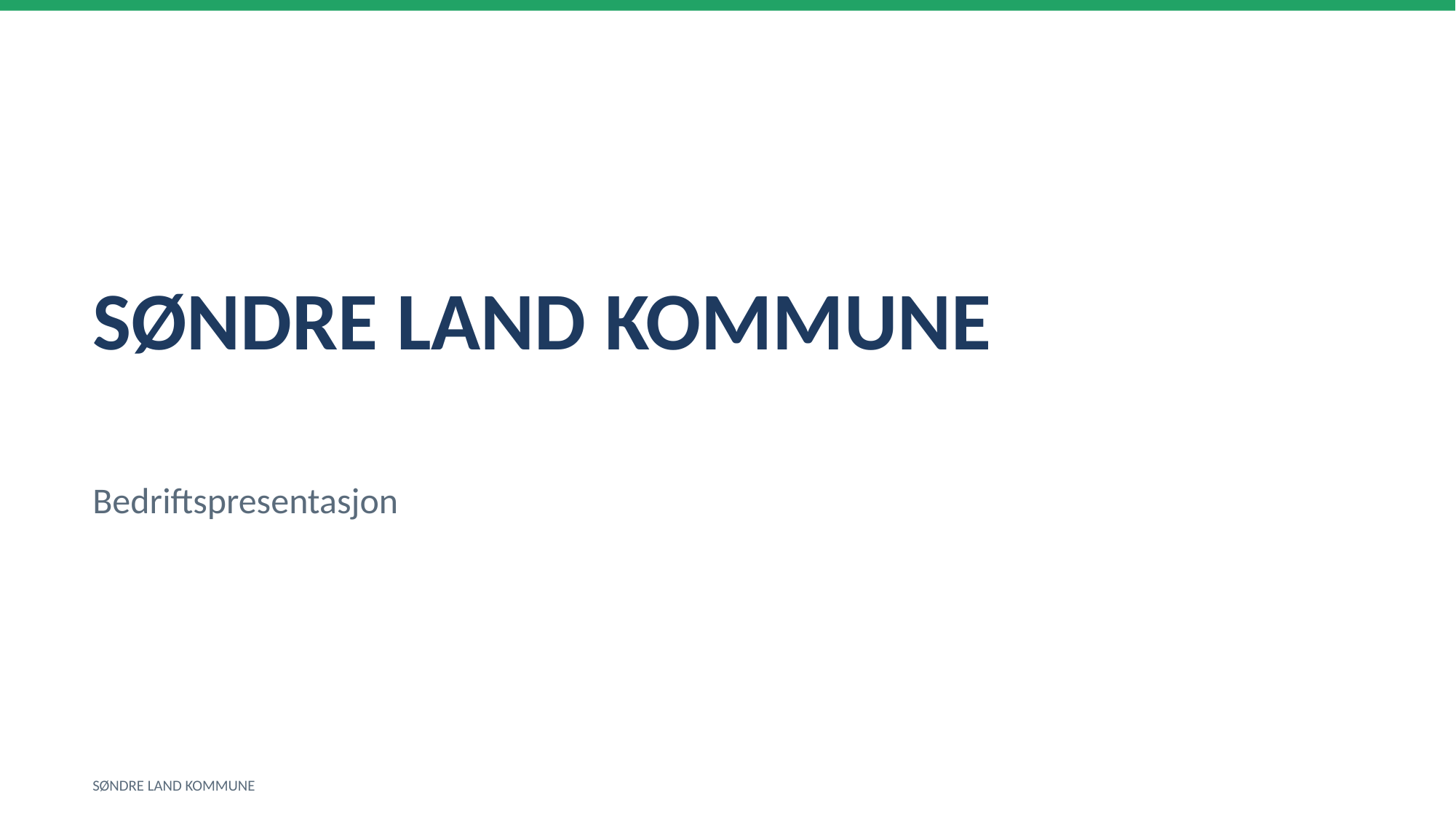

SØNDRE LAND KOMMUNE
Bedriftspresentasjon
SØNDRE LAND KOMMUNE